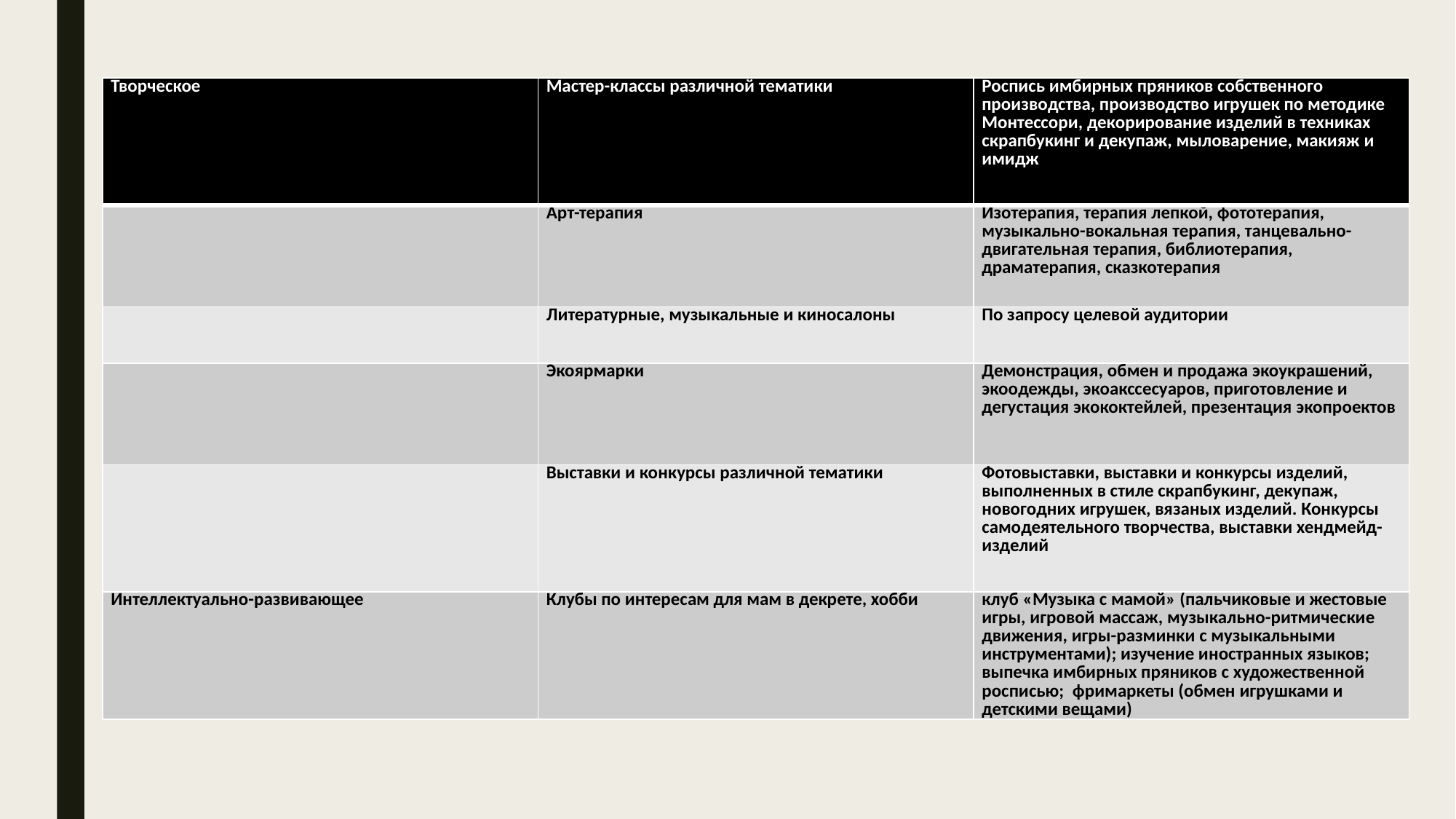

| Творческое | Мастер-классы различной тематики | Роспись имбирных пряников собственного производства, производство игрушек по методике Монтессори, декорирование изделий в техниках скрапбукинг и декупаж, мыловарение, макияж и имидж |
| --- | --- | --- |
|  | Арт-терапия | Изотерапия, терапия лепкой, фототерапия, музыкально-вокальная терапия, танцевально-двигательная терапия, библиотерапия, драматерапия, сказкотерапия |
|  | Литературные, музыкальные и киносалоны | По запросу целевой аудитории |
|  | Экоярмарки | Демонстрация, обмен и продажа экоукрашений, экоодежды, экоакссесуаров, приготовление и дегустация экококтейлей, презентация экопроектов |
|  | Выставки и конкурсы различной тематики | Фотовыставки, выставки и конкурсы изделий, выполненных в стиле скрапбукинг, декупаж, новогодних игрушек, вязаных изделий. Конкурсы самодеятельного творчества, выставки хендмейд-изделий |
| Интеллектуально-развивающее | Клубы по интересам для мам в декрете, хобби | клуб «Музыка с мамой» (пальчиковые и жестовые игры, игровой массаж, музыкально-ритмические движения, игры-разминки с музыкальными инструментами); изучение иностранных языков; выпечка имбирных пряников с художественной росписью; фримаркеты (обмен игрушками и детскими вещами) |